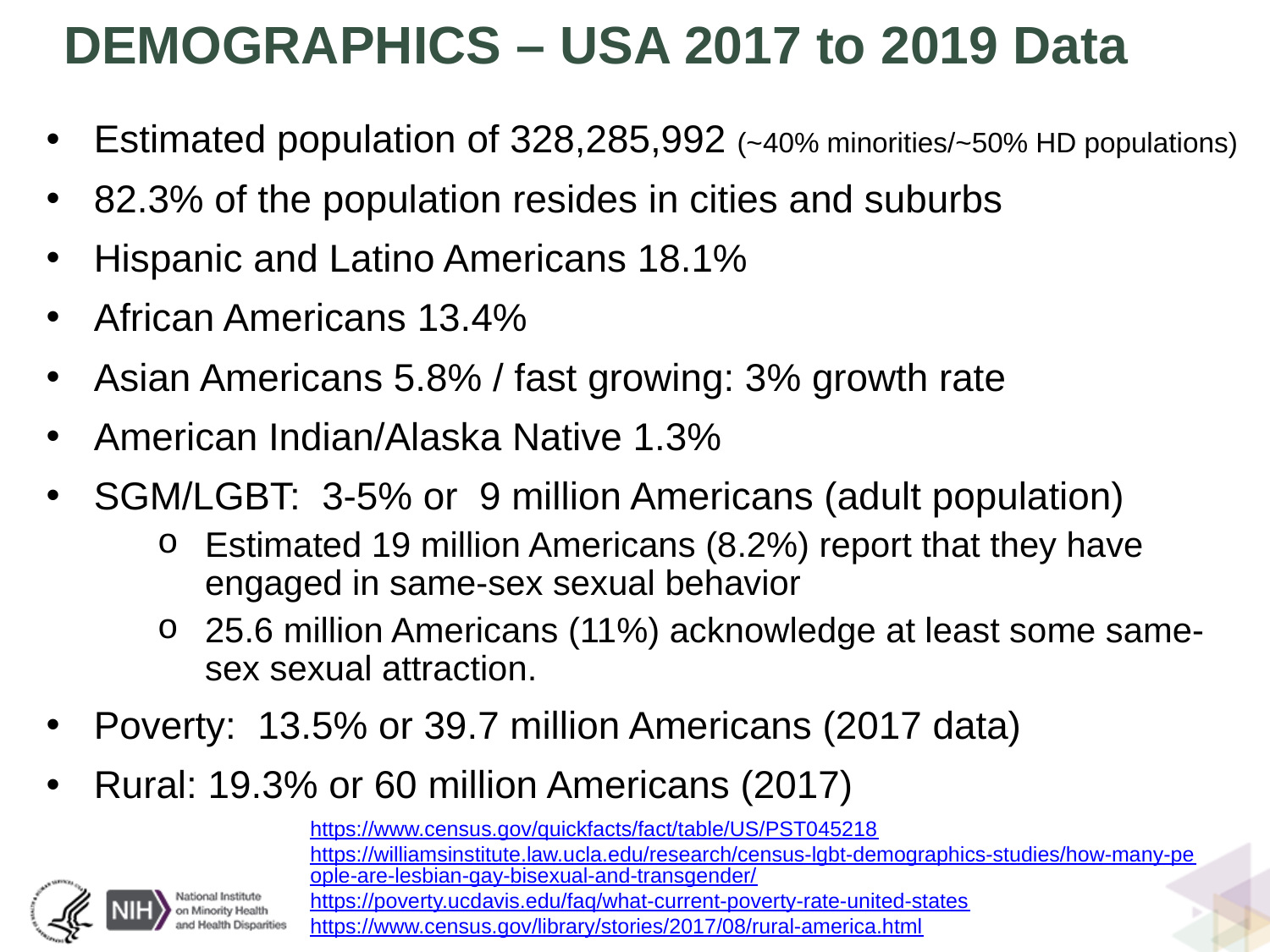

# DEMOGRAPHICS – USA 2017 to 2019 Data
Estimated population of 328,285,992 (~40% minorities/~50% HD populations)
82.3% of the population resides in cities and suburbs
Hispanic and Latino Americans 18.1%
African Americans 13.4%
Asian Americans 5.8% / fast growing: 3% growth rate
American Indian/Alaska Native 1.3%
SGM/LGBT:  3-5% or  9 million Americans (adult population)
Estimated 19 million Americans (8.2%) report that they have engaged in same-sex sexual behavior
25.6 million Americans (11%) acknowledge at least some same-sex sexual attraction.
Poverty:  13.5% or 39.7 million Americans (2017 data)
Rural: 19.3% or 60 million Americans (2017)
https://www.census.gov/quickfacts/fact/table/US/PST045218
https://williamsinstitute.law.ucla.edu/research/census-lgbt-demographics-studies/how-many-people-are-lesbian-gay-bisexual-and-transgender/
https://poverty.ucdavis.edu/faq/what-current-poverty-rate-united-states
https://www.census.gov/library/stories/2017/08/rural-america.html